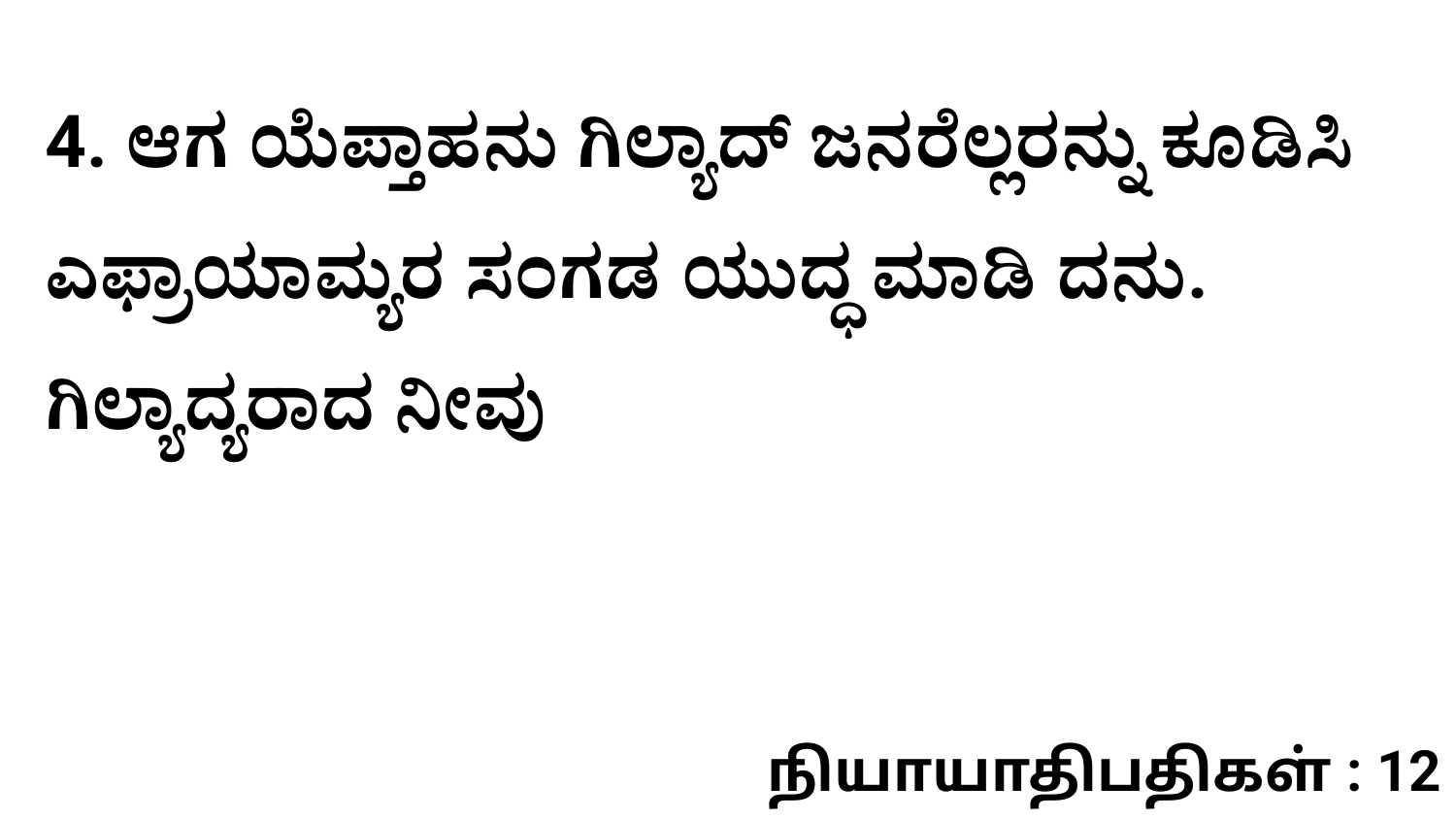

4. ಆಗ ಯೆಪ್ತಾಹನು ಗಿಲ್ಯಾದ್‌ ಜನರೆಲ್ಲರನ್ನು ಕೂಡಿಸಿ ಎಫ್ರಾಯಾಮ್ಯರ ಸಂಗಡ ಯುದ್ಧ ಮಾಡಿ ದನು. ಗಿಲ್ಯಾದ್ಯರಾದ ನೀವು
நியாயாதிபதிகள் : 12